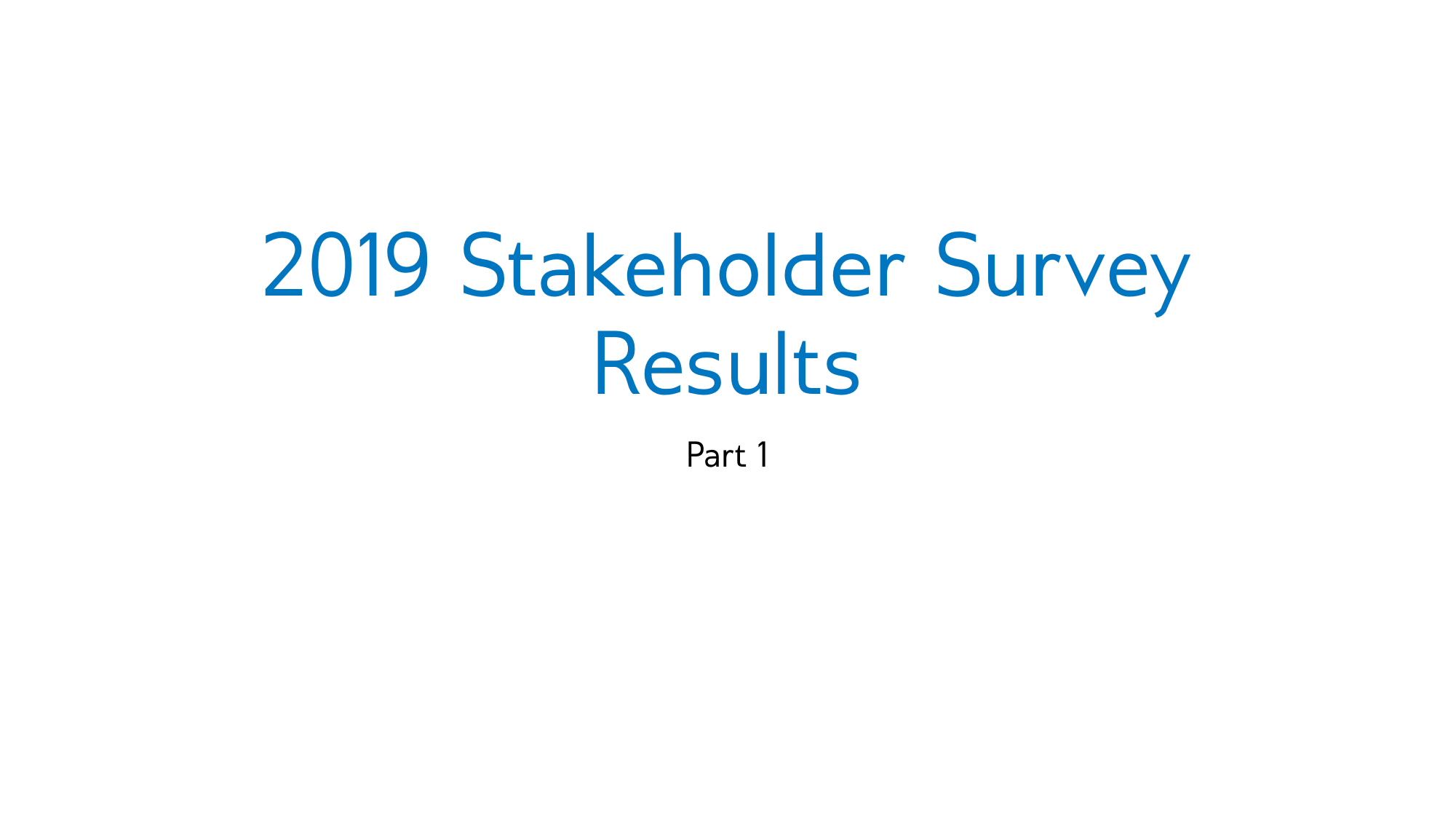

# 2019 Stakeholder Survey Results
Part 1